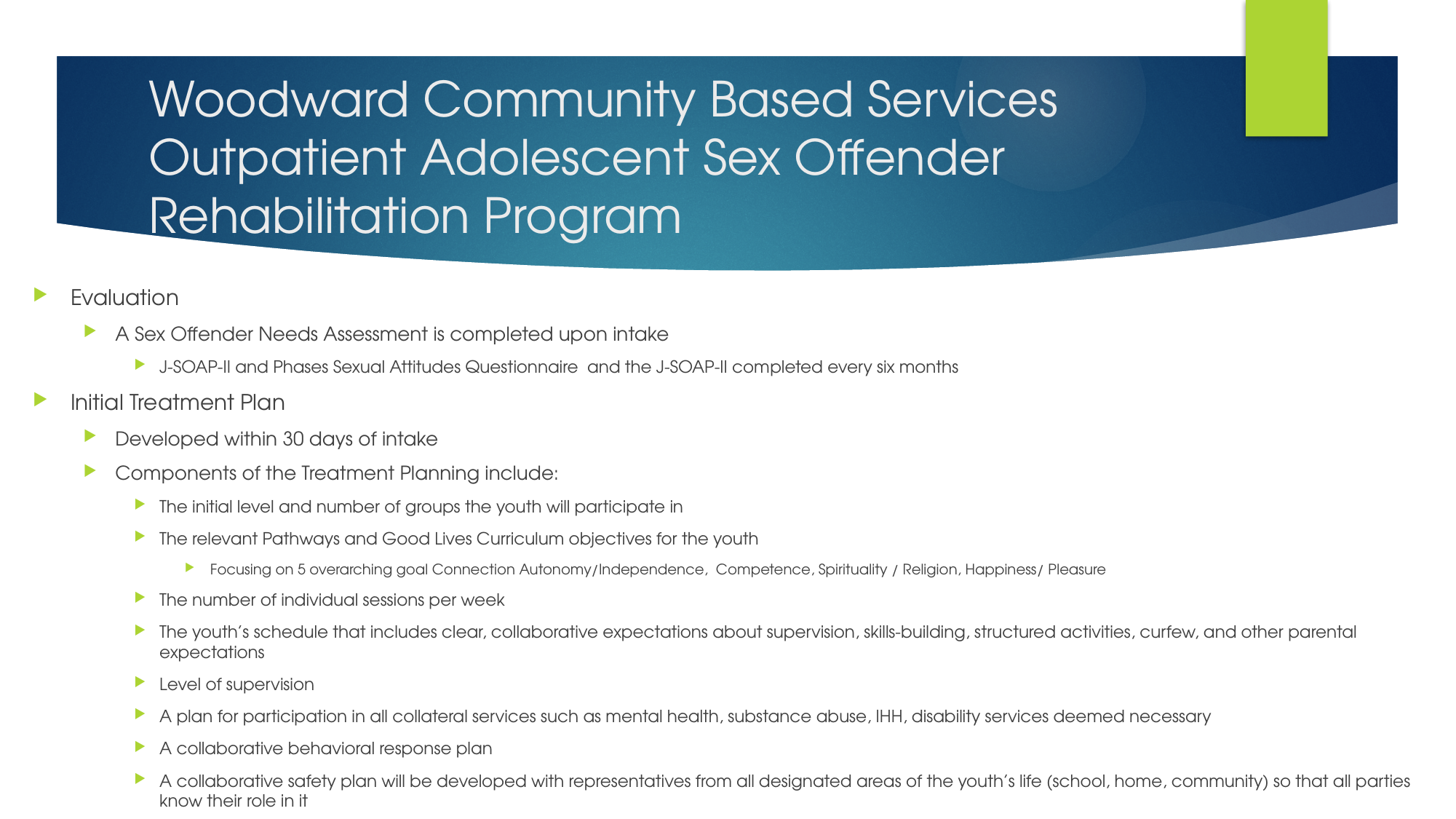

# Woodward Community Based Services Outpatient Adolescent Sex Offender Rehabilitation Program
Evaluation
A Sex Offender Needs Assessment is completed upon intake
J-SOAP-II and Phases Sexual Attitudes Questionnaire  and the J-SOAP-II completed every six months
Initial Treatment Plan
Developed within 30 days of intake
Components of the Treatment Planning include:
The initial level and number of groups the youth will participate in
The relevant Pathways and Good Lives Curriculum objectives for the youth
Focusing on 5 overarching goal Connection Autonomy/Independence,  Competence, Spirituality / Religion, Happiness/ Pleasure
The number of individual sessions per week
The youth’s schedule that includes clear, collaborative expectations about supervision, skills-building, structured activities, curfew, and other parental expectations
Level of supervision
A plan for participation in all collateral services such as mental health, substance abuse, IHH, disability services deemed necessary
A collaborative behavioral response plan
A collaborative safety plan will be developed with representatives from all designated areas of the youth’s life (school, home, community) so that all parties know their role in it